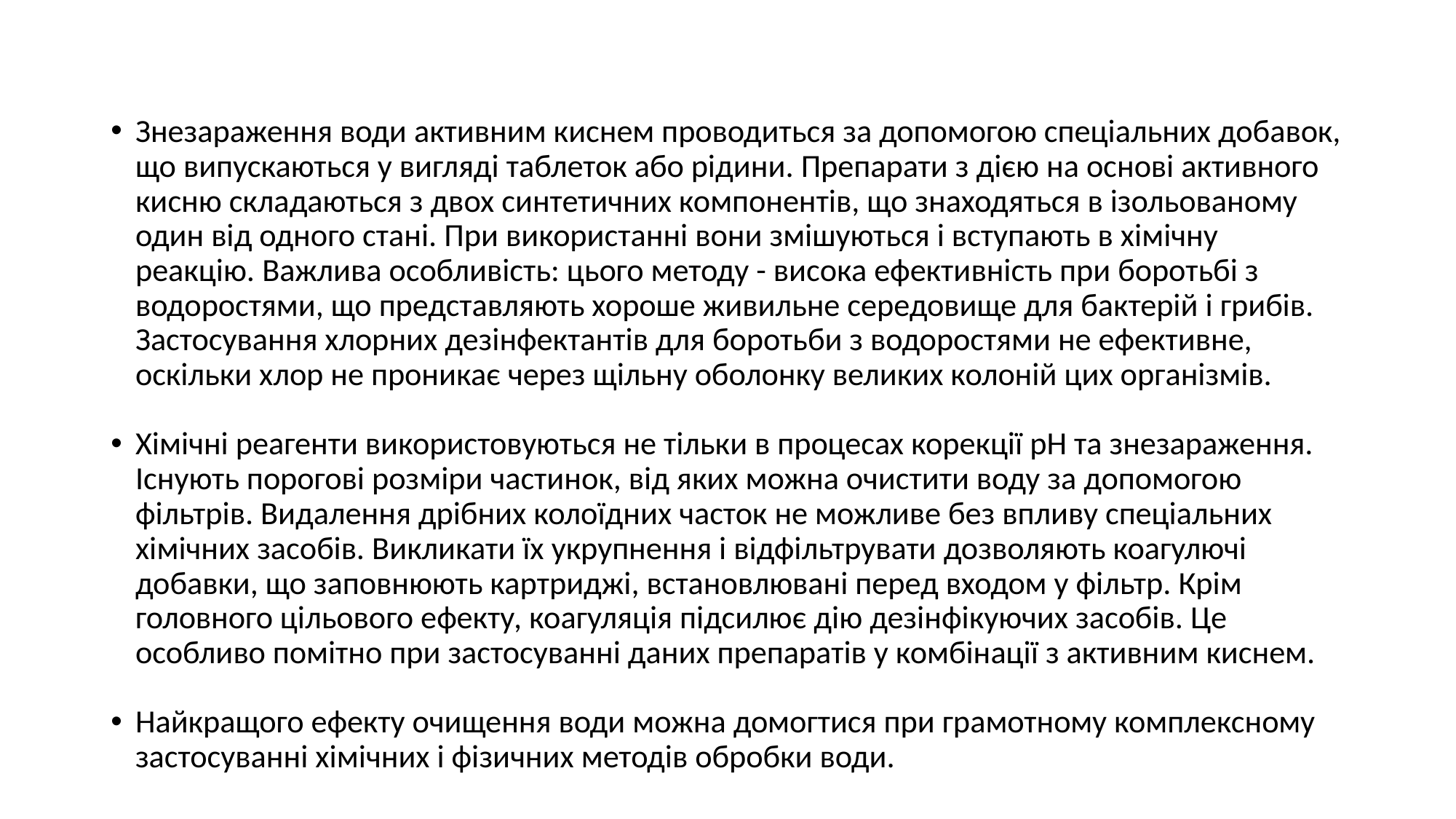

#
Знезараження води активним киснем проводиться за допомогою спеціальних добавок, що випускаються у вигляді таблеток або рідини. Препарати з дією на основі активного кисню складаються з двох синтетичних компонентів, що знаходяться в ізольованому один від одного стані. При використанні вони змішуються і вступають в хімічну реакцію. Важлива особливість: цього методу - висока ефективність при боротьбі з водоростями, що представляють хороше живильне середовище для бактерій і грибів. Застосування хлорних дезінфектантів для боротьби з водоростями не ефективне, оскільки хлор не проникає через щільну оболонку великих колоній цих організмів.

Хімічні реагенти використовуються не тільки в процесах корекції рН та знезараження. Існують порогові розміри частинок, від яких можна очистити воду за допомогою фільтрів. Видалення дрібних колоїдних часток не можливе без впливу спеціальних хімічних засобів. Викликати їх укрупнення і відфільтрувати дозволяють коагулючі добавки, що заповнюють картриджі, встановлювані перед входом у фільтр. Крім головного цільового ефекту, коагуляція підсилює дію дезінфікуючих засобів. Це особливо помітно при застосуванні даних препаратів у комбінації з активним киснем.

Найкращого ефекту очищення води можна домогтися при грамотному комплексному застосуванні хімічних і фізичних методів обробки води.